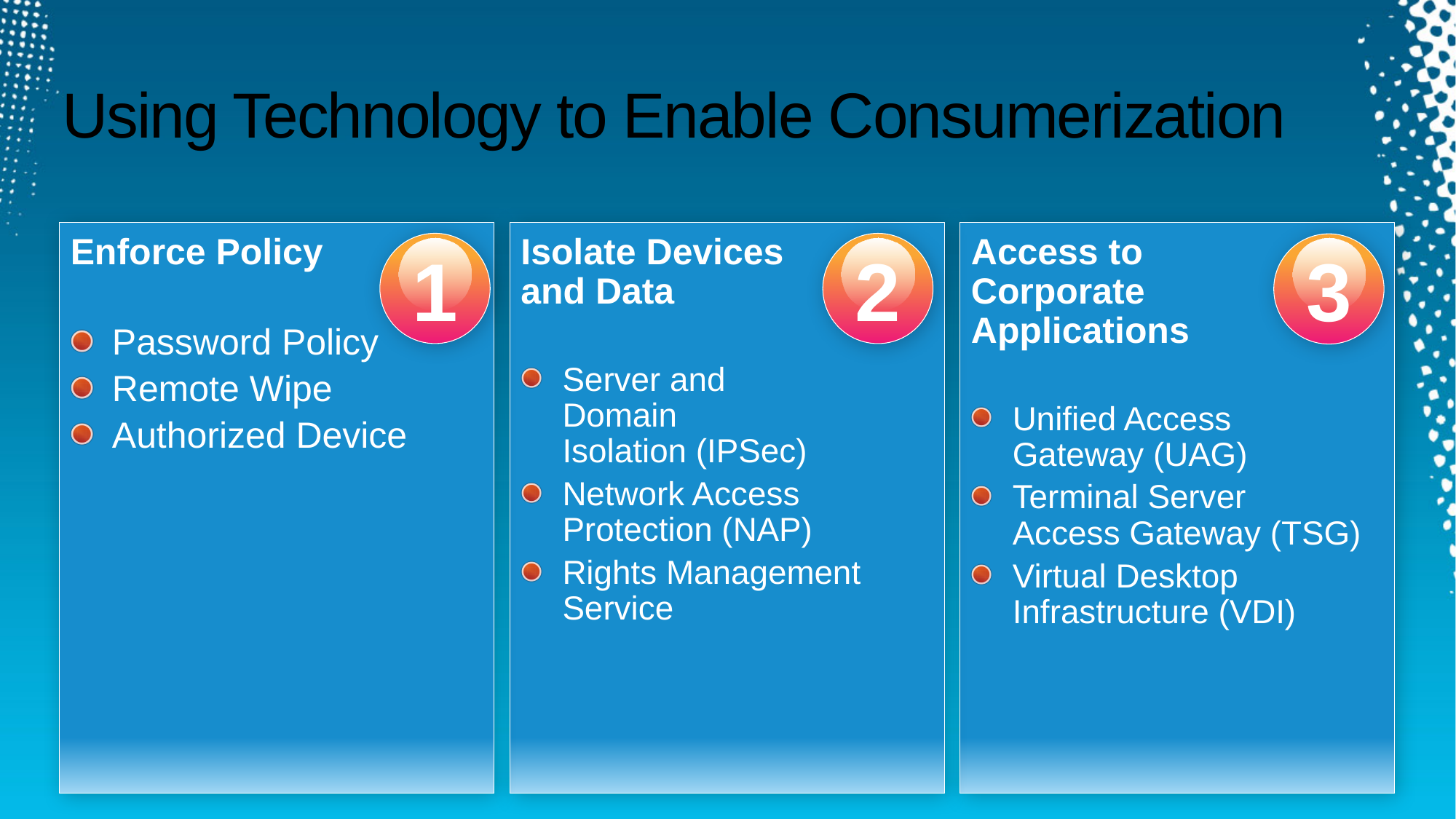

# Using Technology to Enable Consumerization
Isolate Devices
and Data
Server and
Domain
Isolation (IPSec)
Network Access
Protection (NAP)
Rights Management Service

Enforce Policy
Password Policy
Remote Wipe
Authorized Device

Access to
Corporate
Applications
Unified Access
Gateway (UAG)
Terminal Server
Access Gateway (TSG)
Virtual Desktop Infrastructure (VDI)
1

2

3